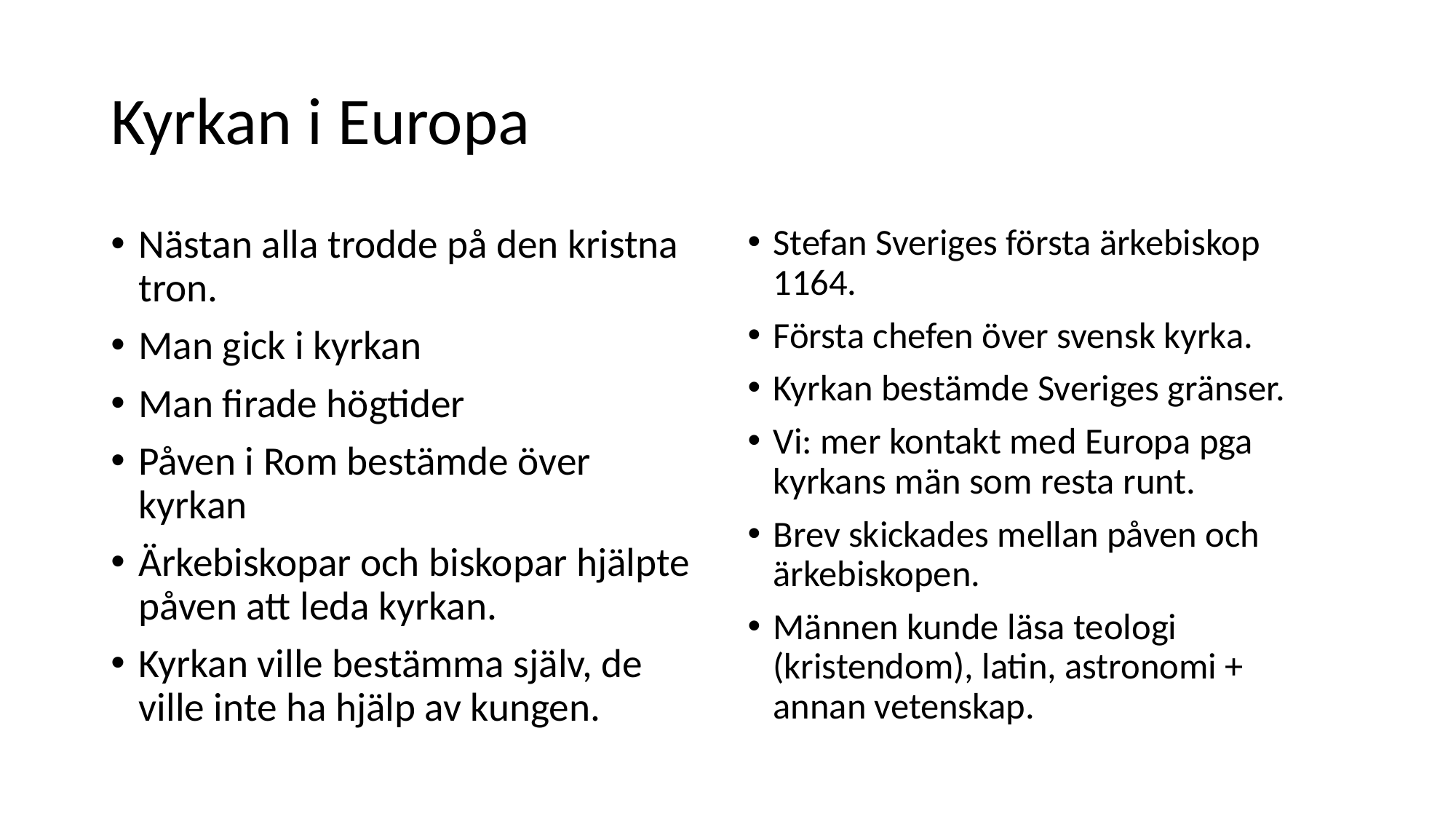

# Kyrkan i Europa
Nästan alla trodde på den kristna tron.
Man gick i kyrkan
Man firade högtider
Påven i Rom bestämde över kyrkan
Ärkebiskopar och biskopar hjälpte påven att leda kyrkan.
Kyrkan ville bestämma själv, de ville inte ha hjälp av kungen.
Stefan Sveriges första ärkebiskop 1164.
Första chefen över svensk kyrka.
Kyrkan bestämde Sveriges gränser.
Vi: mer kontakt med Europa pga kyrkans män som resta runt.
Brev skickades mellan påven och ärkebiskopen.
Männen kunde läsa teologi (kristendom), latin, astronomi + annan vetenskap.